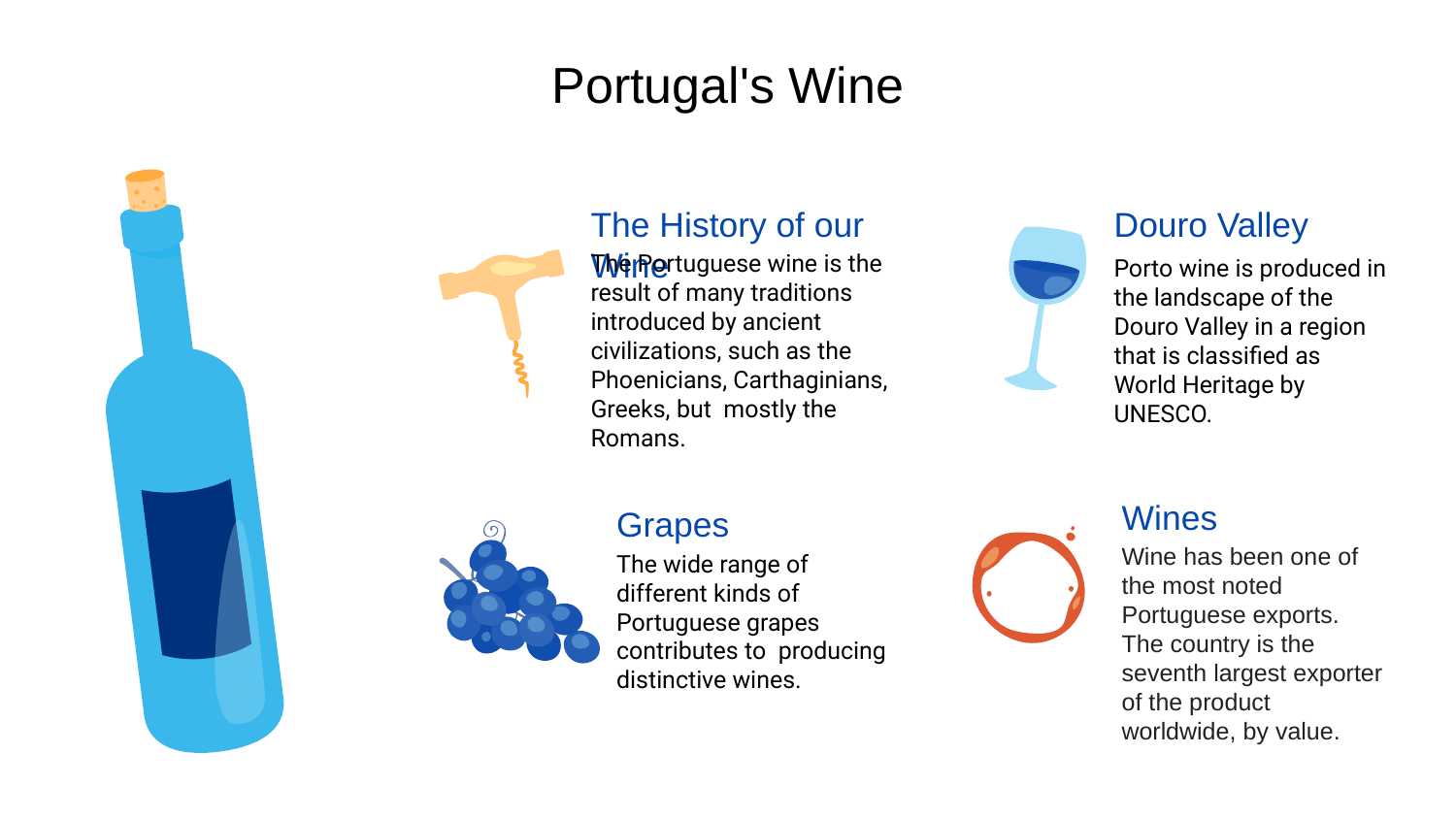

# Portugal's Wine

The History of our Wine
The Portuguese wine is the result of many traditions introduced by ancient civilizations, such as the Phoenicians, Carthaginians, Greeks, but  mostly the Romans.

Douro Valley

Porto wine is produced in the landscape of the Douro Valley in a region that is classified as World Heritage by UNESCO.
Wines

Wine has been one of the most noted Portuguese exports. The country is the seventh largest exporter of the product worldwide, by value.
Grapes

The wide range of different kinds of Portuguese grapes contributes to  producing distinctive wines.